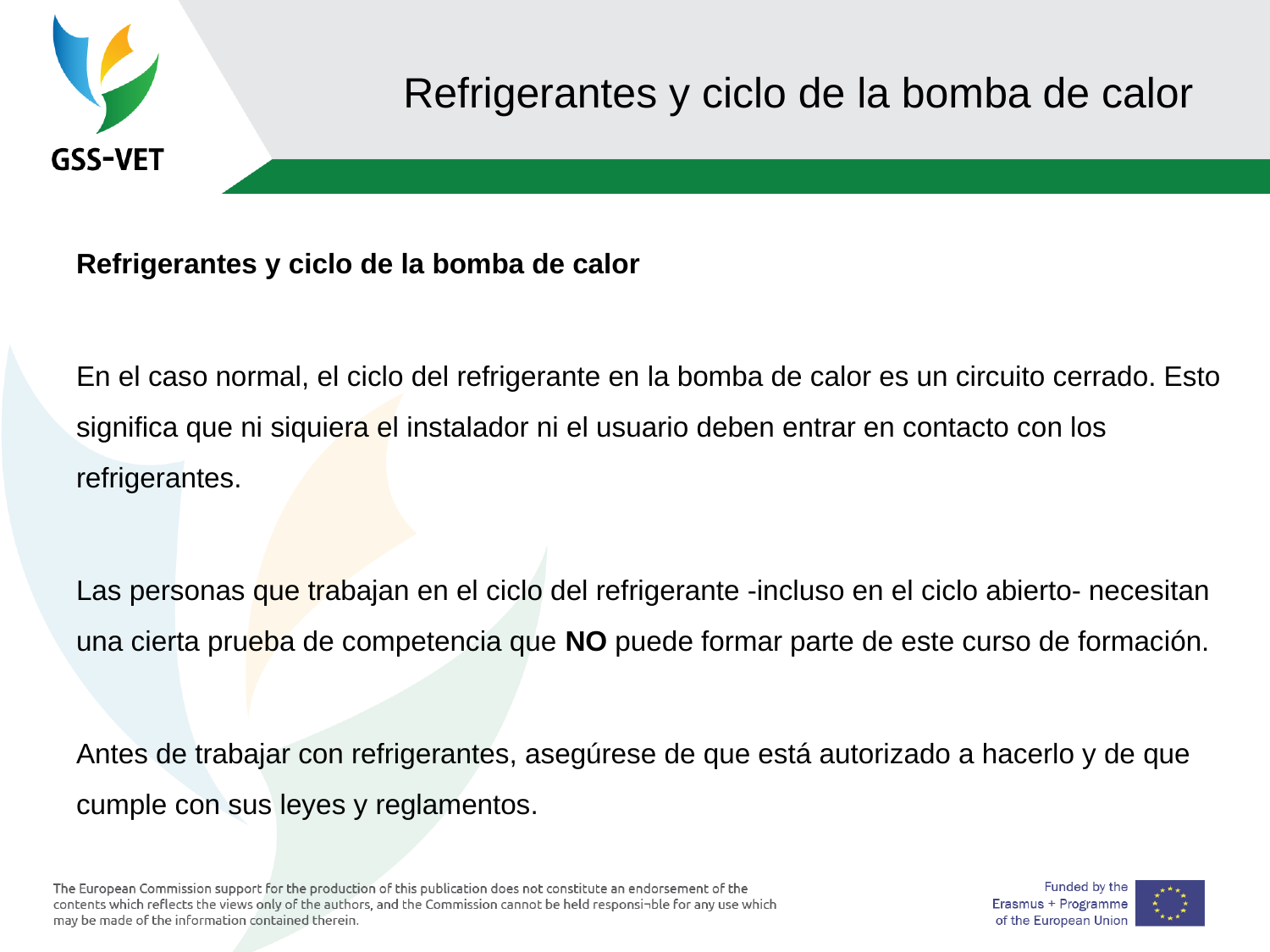

# Refrigerantes y ciclo de la bomba de calor
Refrigerantes y ciclo de la bomba de calor

En el caso normal, el ciclo del refrigerante en la bomba de calor es un circuito cerrado. Esto significa que ni siquiera el instalador ni el usuario deben entrar en contacto con los refrigerantes.

Las personas que trabajan en el ciclo del refrigerante -incluso en el ciclo abierto- necesitan una cierta prueba de competencia que NO puede formar parte de este curso de formación.

Antes de trabajar con refrigerantes, asegúrese de que está autorizado a hacerlo y de que cumple con sus leyes y reglamentos.